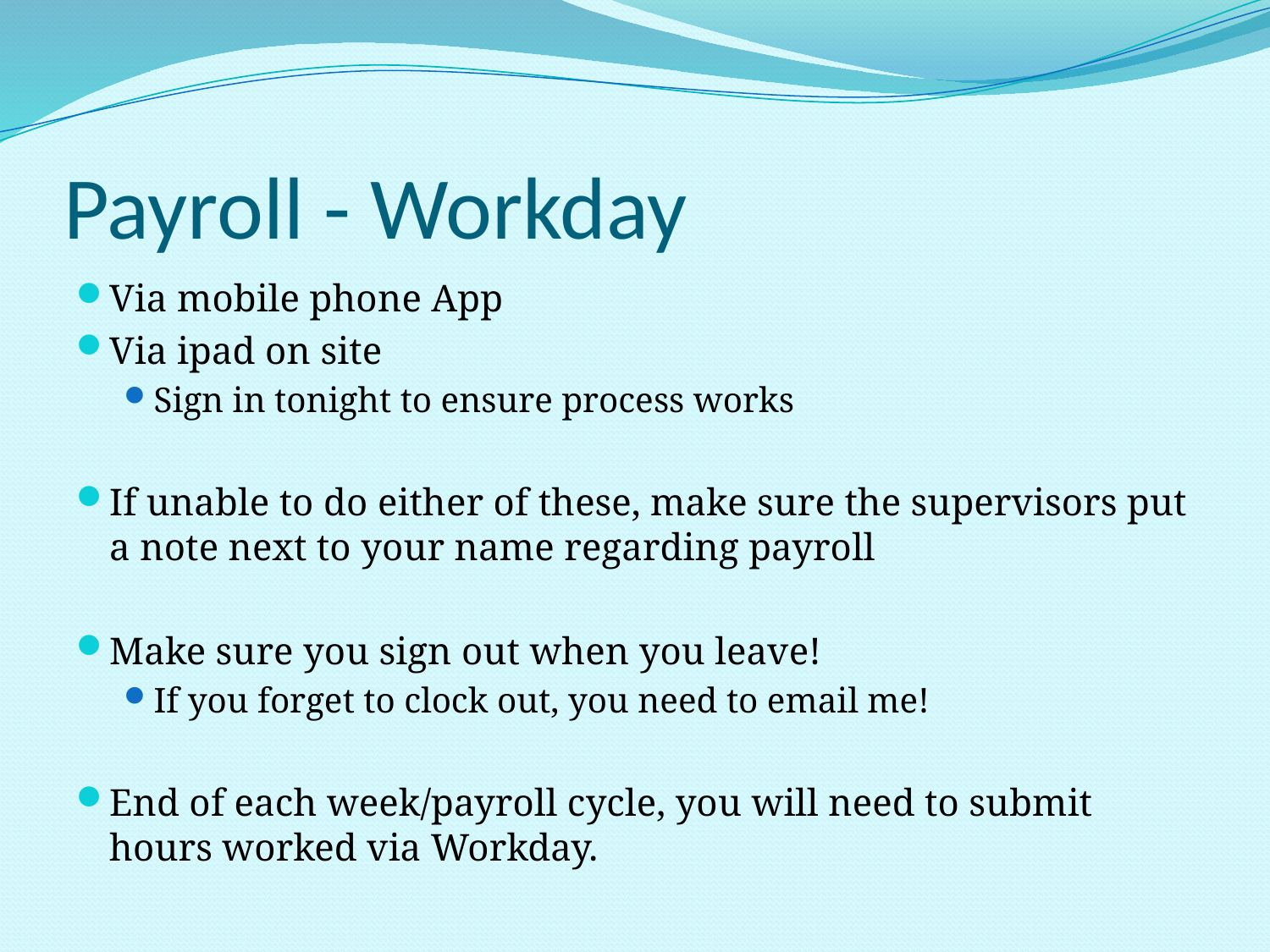

# Payroll - Workday
Via mobile phone App
Via ipad on site
Sign in tonight to ensure process works

If unable to do either of these, make sure the supervisors put a note next to your name regarding payroll

Make sure you sign out when you leave!
If you forget to clock out, you need to email me!

End of each week/payroll cycle, you will need to submit hours worked via Workday.